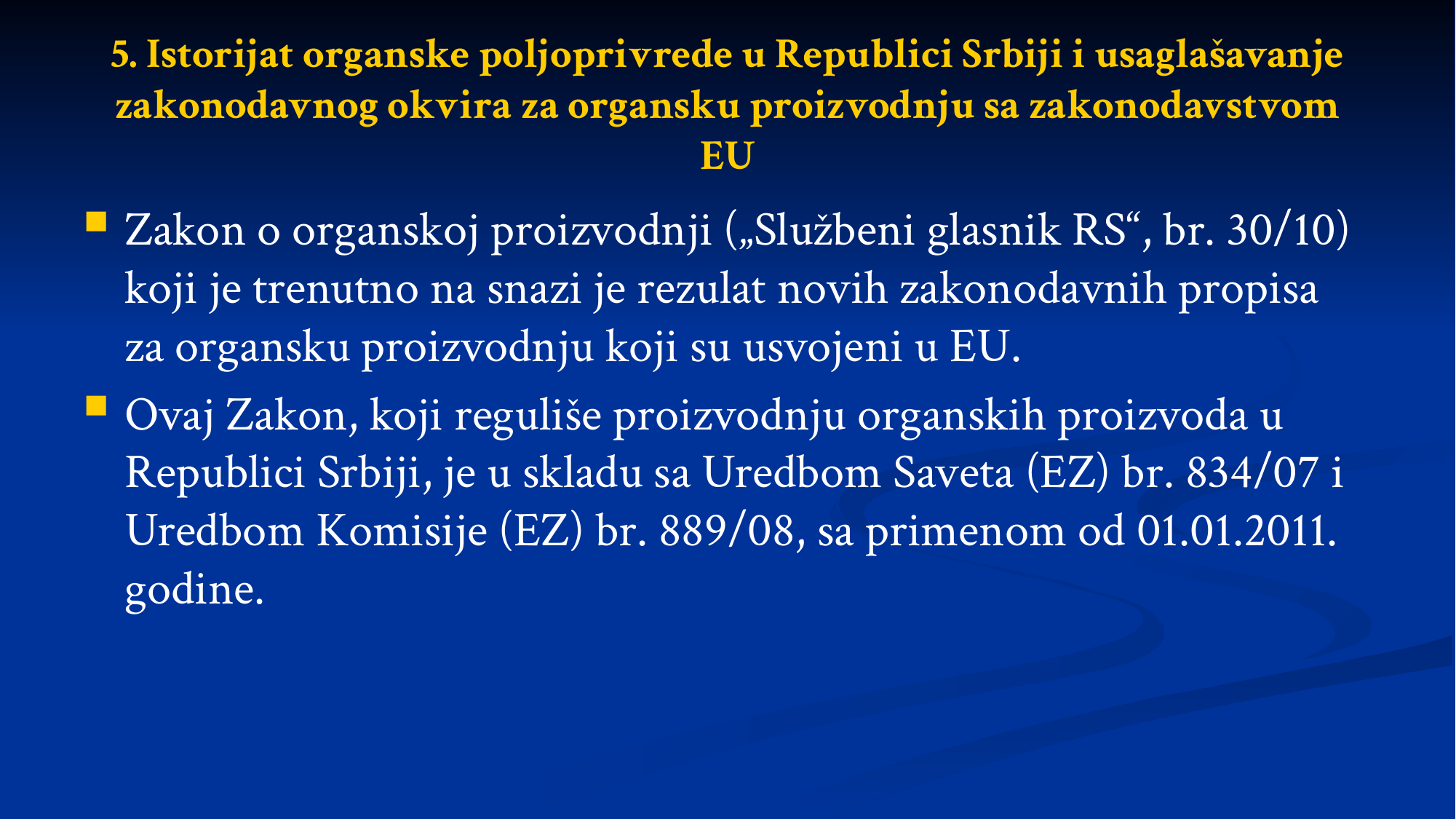

# 5. Istorijat organske poljoprivrede u Republici Srbiji i usaglašavanje zakonodavnog okvira za organsku proizvodnju sa zakonodavstvom EU
Zakon o organskoj proizvodnji („Službeni glasnik RS“, br. 30/10) koji je trenutno na snazi je rezulat novih zakonodavnih propisa za organsku proizvodnju koji su usvojeni u EU.
Ovaj Zakon, koji reguliše proizvodnju organskih proizvoda u Republici Srbiji, je u skladu sa Uredbom Saveta (EZ) br. 834/07 i Uredbom Komisije (EZ) br. 889/08, sa primenom od 01.01.2011. godine.